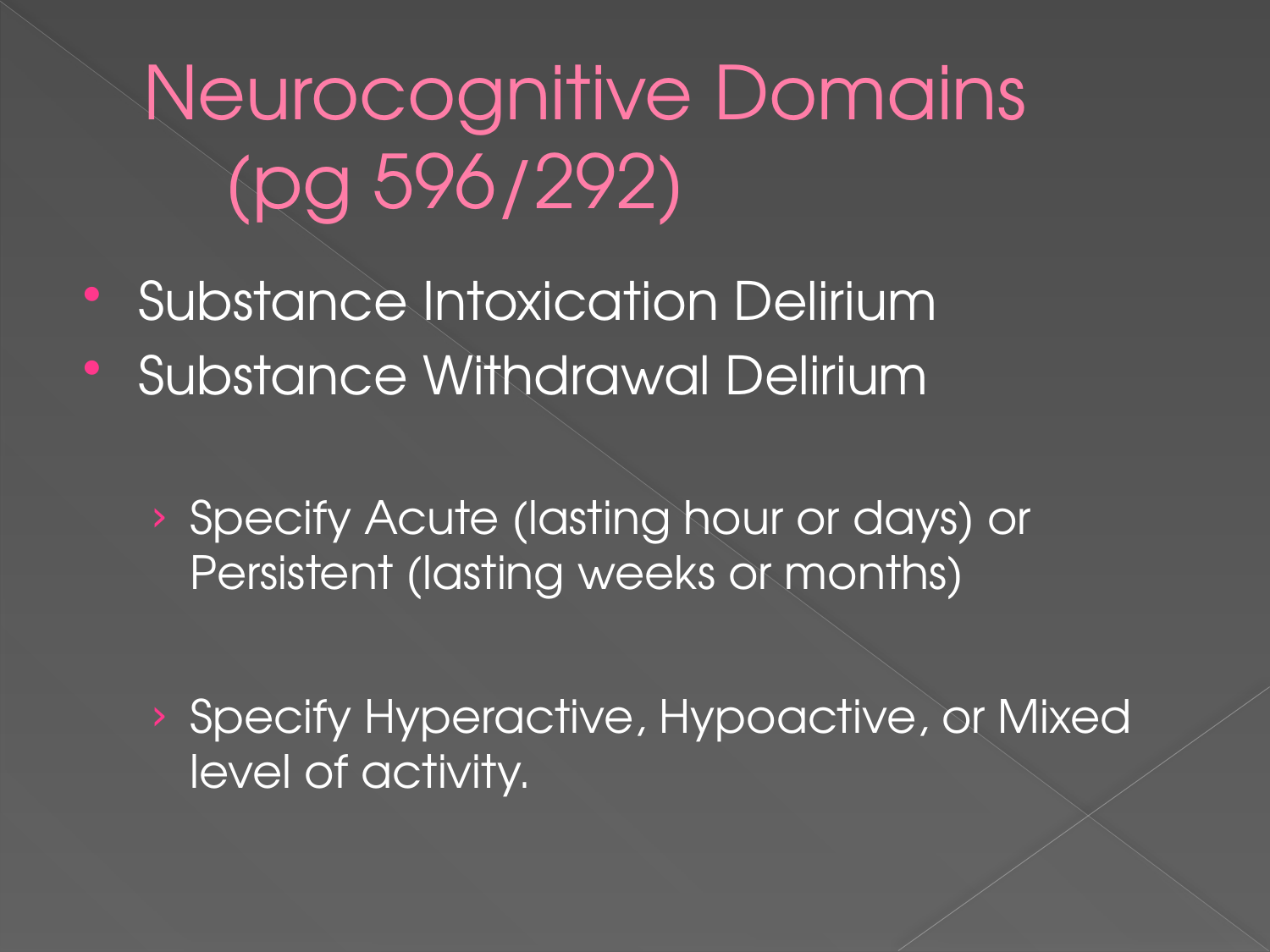

# Neurocognitive Domains (pg 596/292)
Substance Intoxication Delirium
Substance Withdrawal Delirium

Specify Acute (lasting hour or days) or Persistent (lasting weeks or months)

Specify Hyperactive, Hypoactive, or Mixed level of activity.